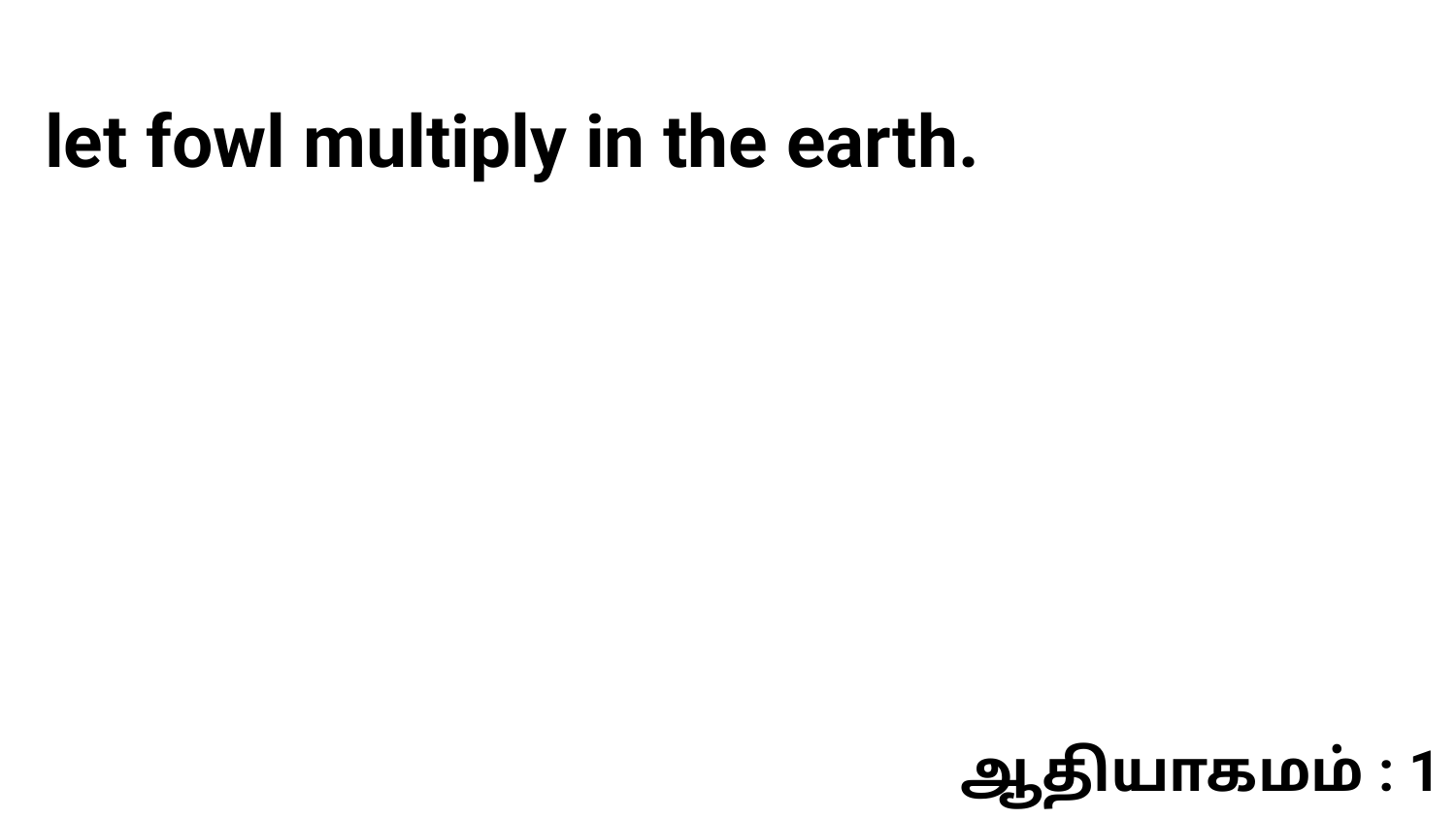

let fowl multiply in the earth.
ஆதியாகமம் : 1